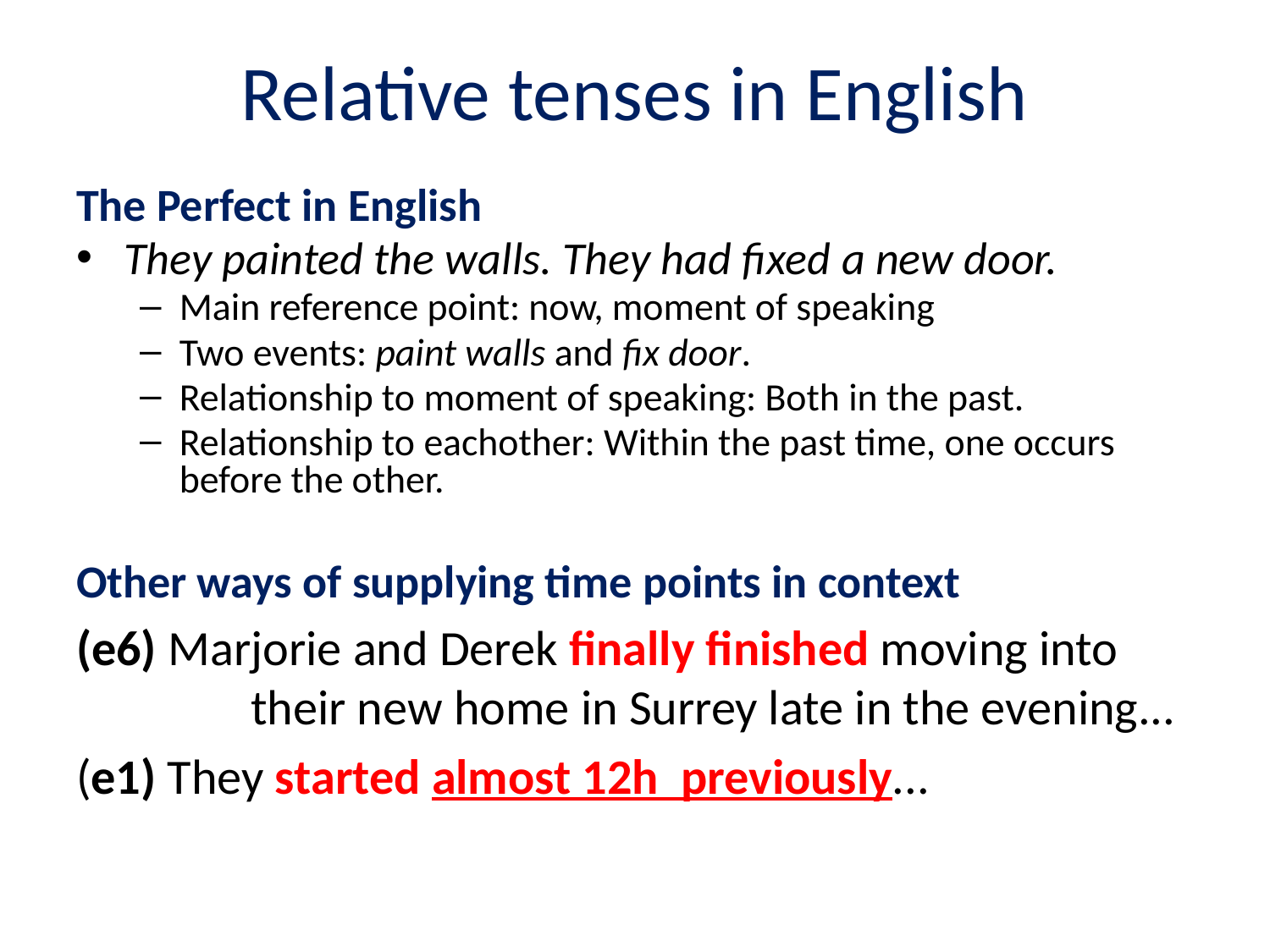

# Relative tenses in English
The Perfect in English
They painted the walls. They had fixed a new door.
Main reference point: now, moment of speaking
Two events: paint walls and fix door.
Relationship to moment of speaking: Both in the past.
Relationship to eachother: Within the past time, one occurs before the other.

Other ways of supplying time points in context
(e6) Marjorie and Derek finally finished moving into   	their new home in Surrey late in the evening...
(e1) They started almost 12h  previously...